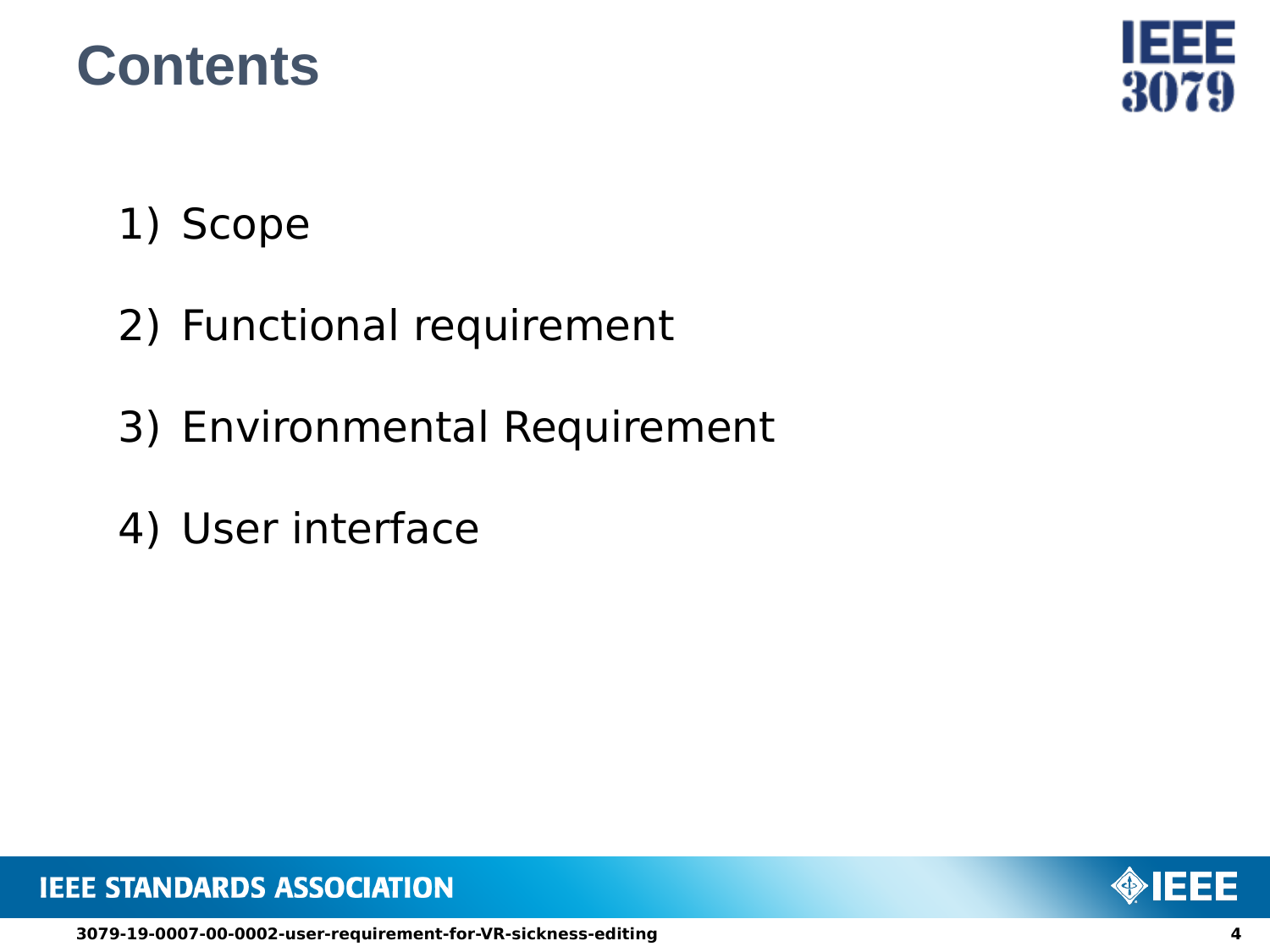

# Contents
Scope

Functional requirement

Environmental Requirement

User interface
3079-19-0007-00-0002-user-requirement-for-VR-sickness-editing
4